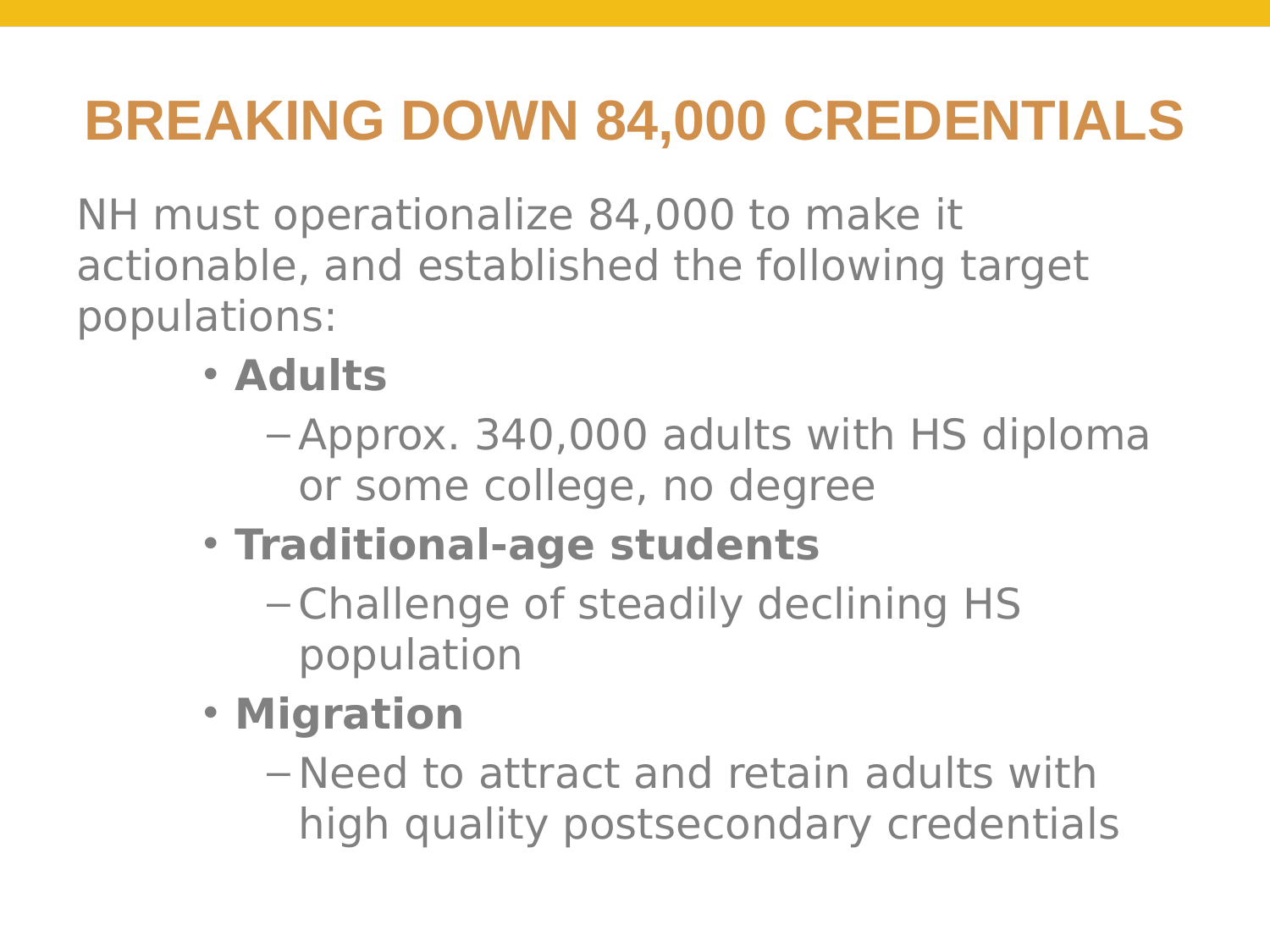

# Breaking Down 84,000 Credentials
NH must operationalize 84,000 to make it actionable, and established the following target populations:
Adults
Approx. 340,000 adults with HS diploma or some college, no degree
Traditional-age students
Challenge of steadily declining HS population
Migration
Need to attract and retain adults with high quality postsecondary credentials